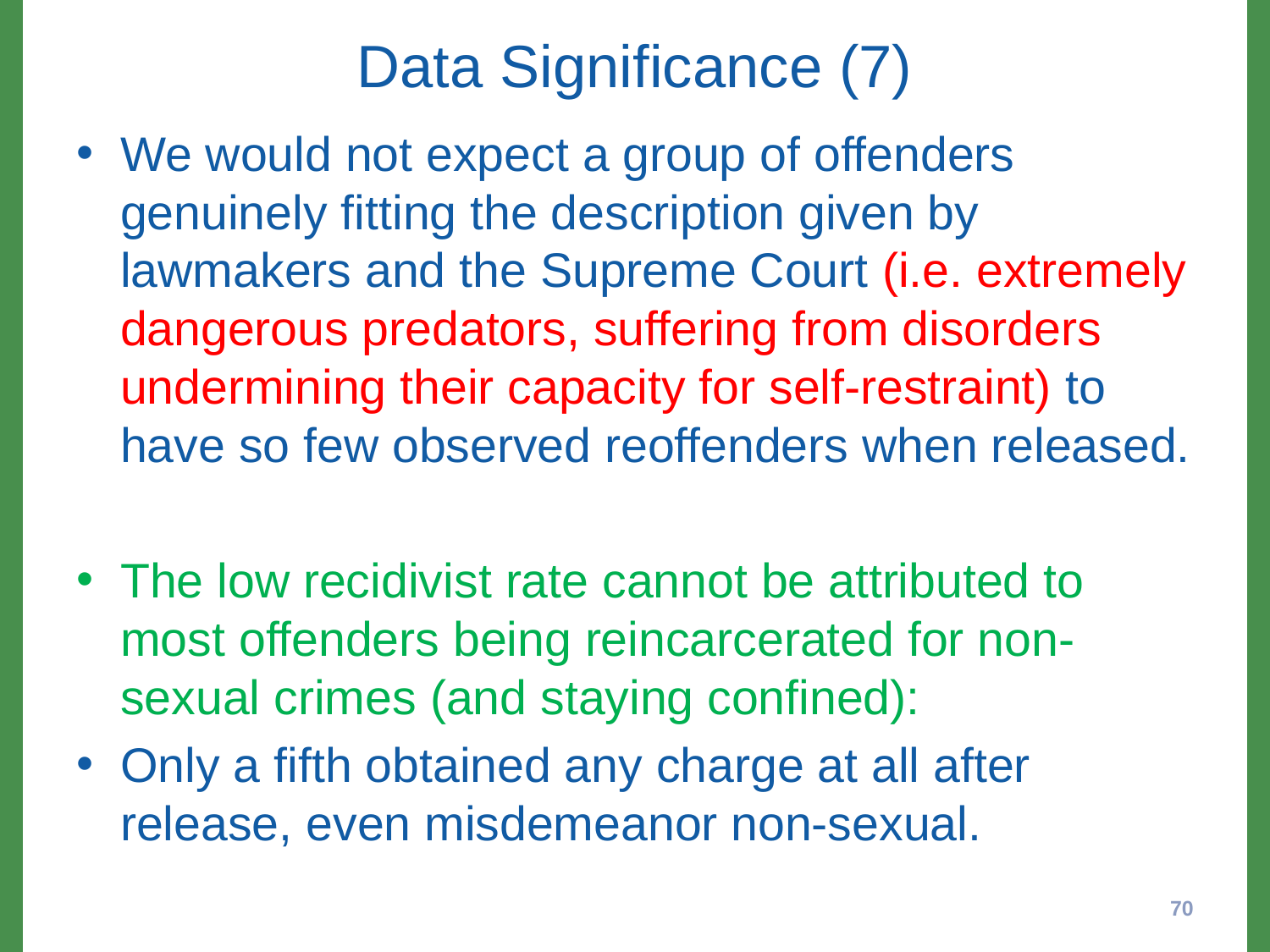

# Data Significance (7)
We would not expect a group of offenders genuinely fitting the description given by lawmakers and the Supreme Court (i.e. extremely dangerous predators, suffering from disorders undermining their capacity for self-restraint) to have so few observed reoffenders when released.

The low recidivist rate cannot be attributed to most offenders being reincarcerated for non-sexual crimes (and staying confined):
Only a fifth obtained any charge at all after release, even misdemeanor non-sexual.

70